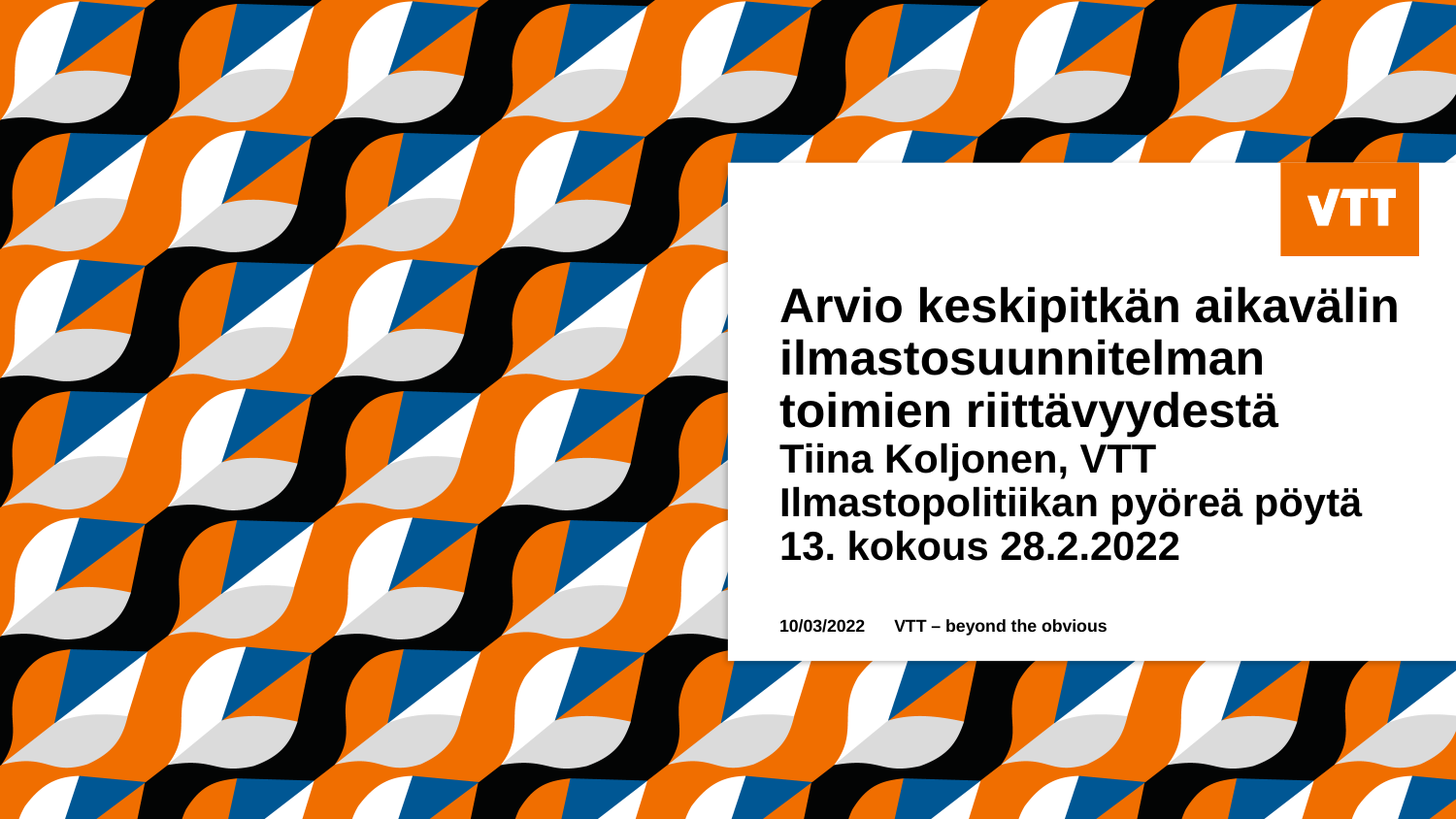

# Arvio keskipitkän aikavälin ilmastosuunnitelman toimien riittävyydestä Tiina Koljonen, VTT Ilmastopolitiikan pyöreä pöytä 13. kokous 28.2.2022
10/03/2022
VTT – beyond the obvious